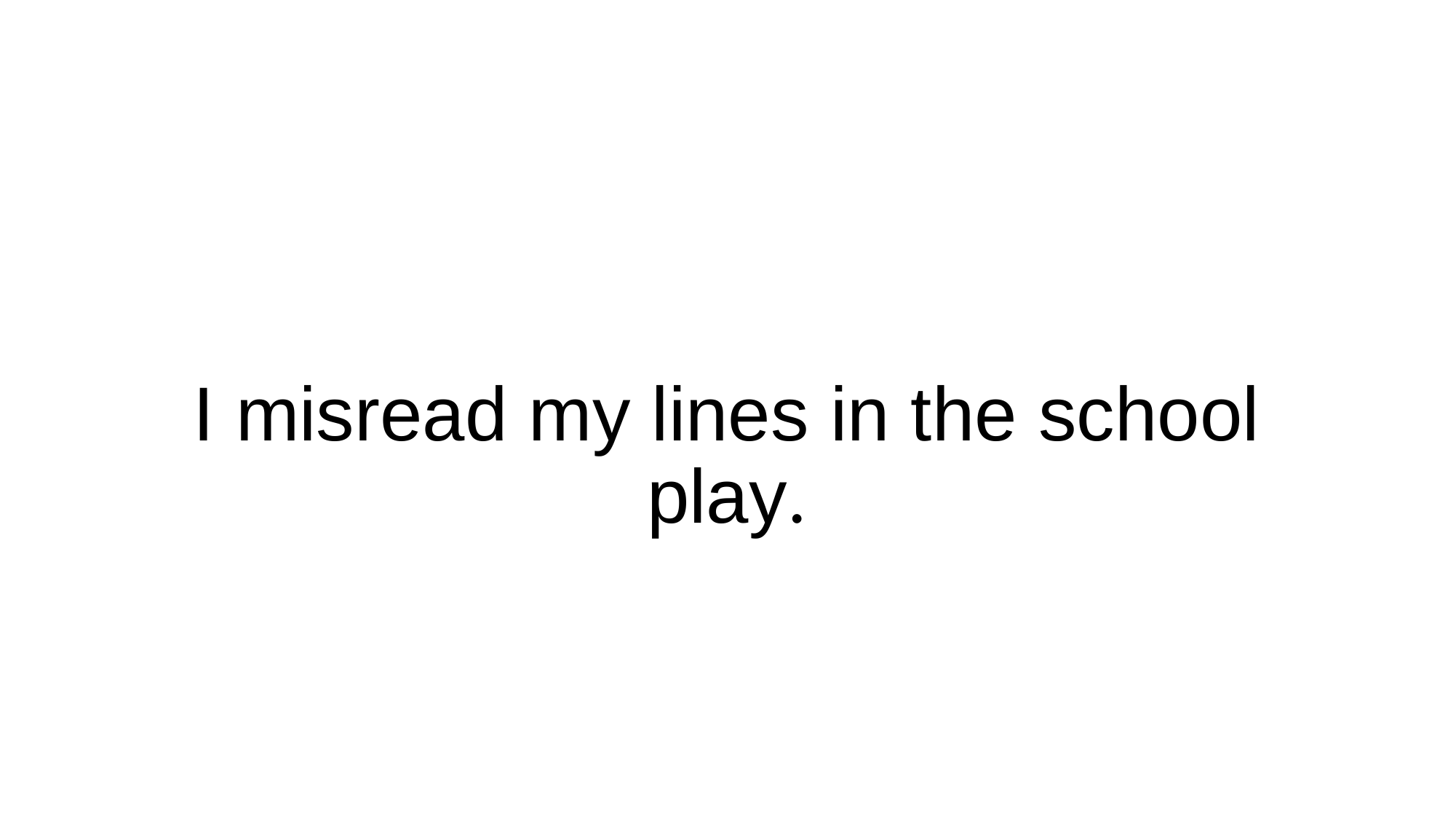

# I misread my lines in the school play.